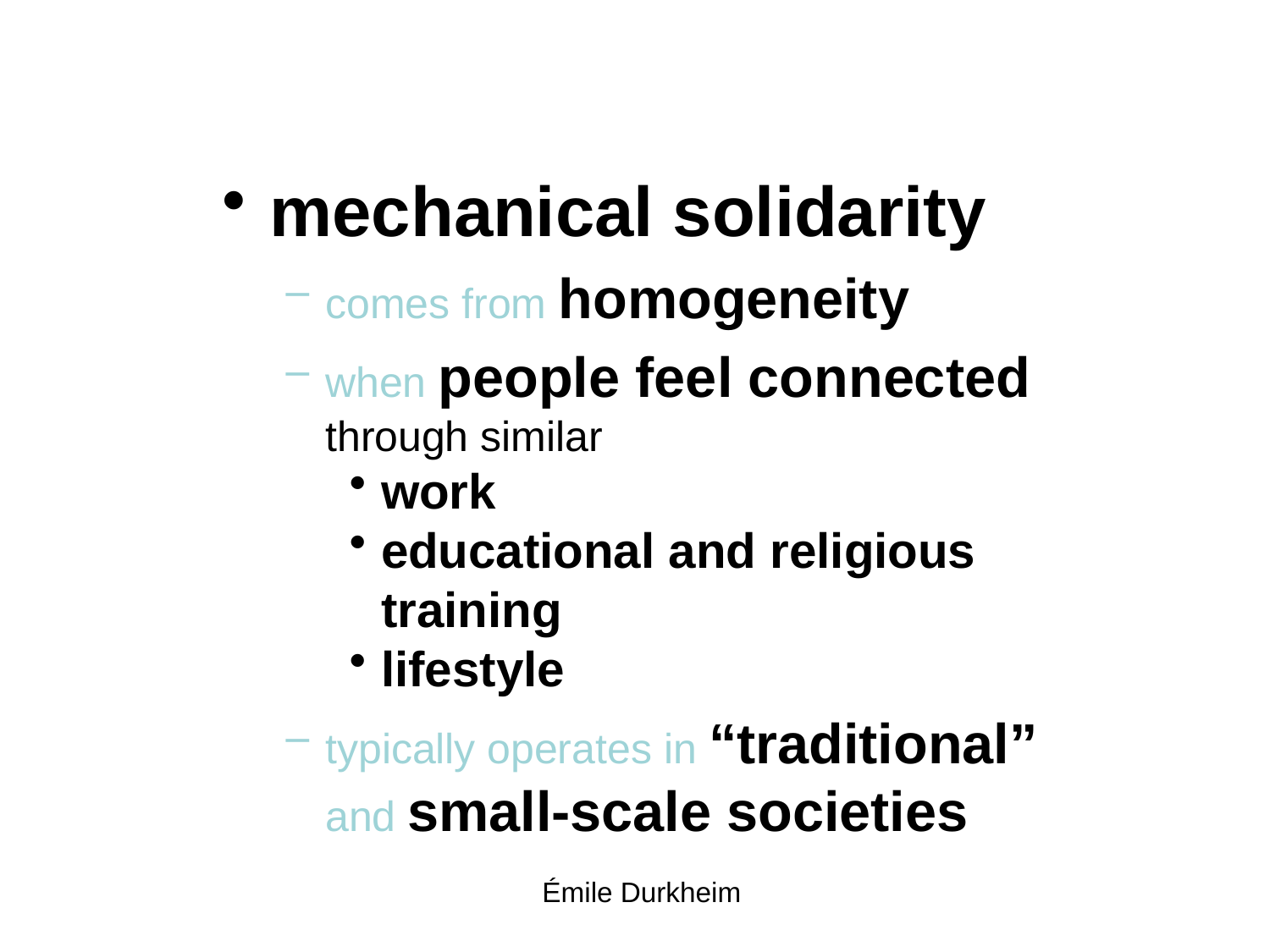

#
mechanical solidarity
comes from homogeneity
when people feel connected through similar
work
educational and religious training
lifestyle
typically operates in “traditional” and small-scale societies
 Émile Durkheim